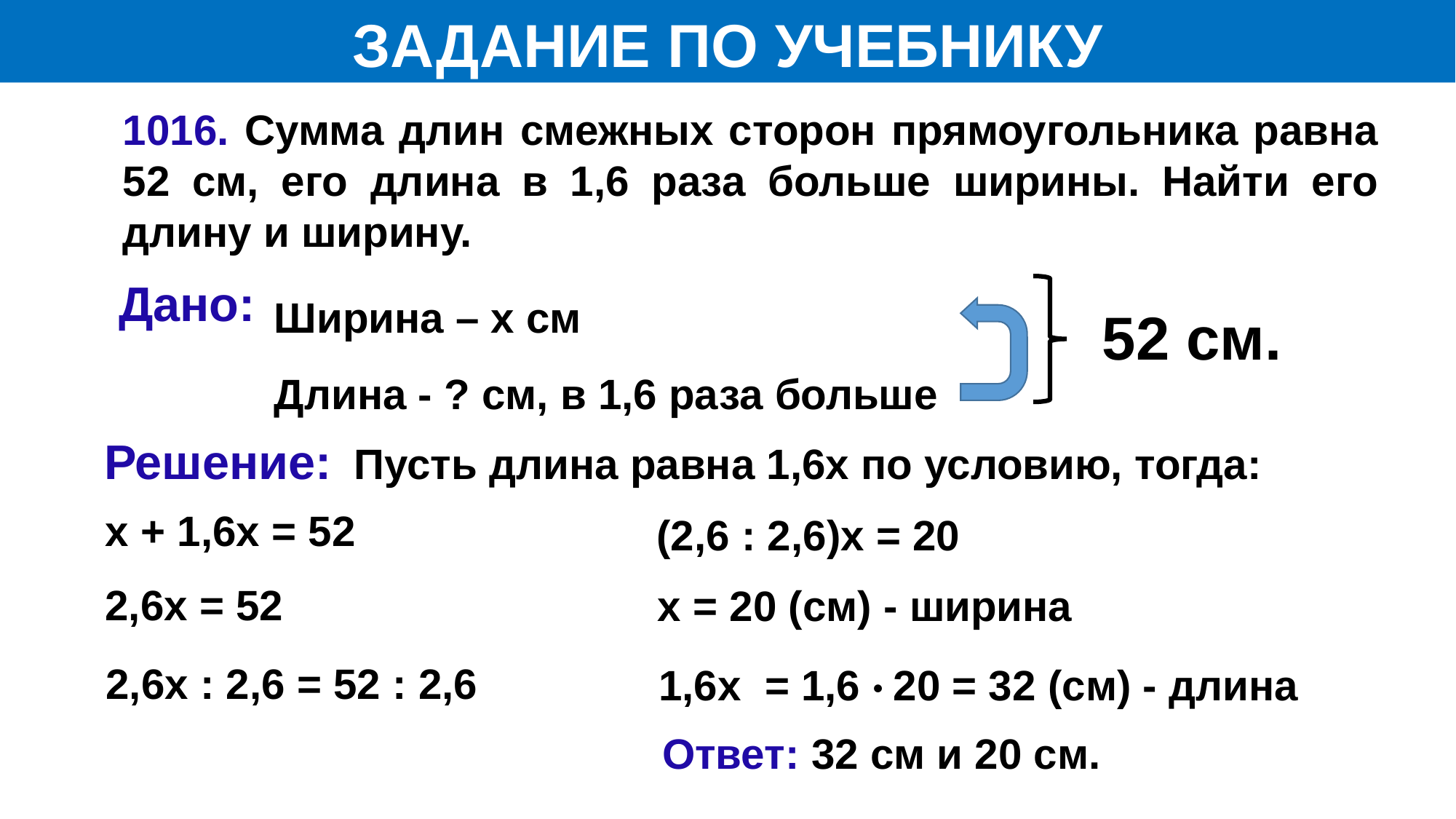

ЗАДАНИЕ ПО УЧЕБНИКУ
1016. Сумма длин смежных сторон прямоугольника равна 52 см, его длина в 1,6 раза больше ширины. Найти его длину и ширину.
Ширина – х см
Длина - ? см, в 1,6 раза больше
Дано:

52 см.

Решение:
 Пусть длина равна 1,6х по условию, тогда:
 х + 1,6х = 52
 (2,6 : 2,6)х = 20
 2,6х = 52
 х = 20 (см) - ширина
 2,6х : 2,6 = 52 : 2,6
 1,6х  = 1,6 · 20 = 32 (см) - длина
 Ответ: 32 см и 20 см.